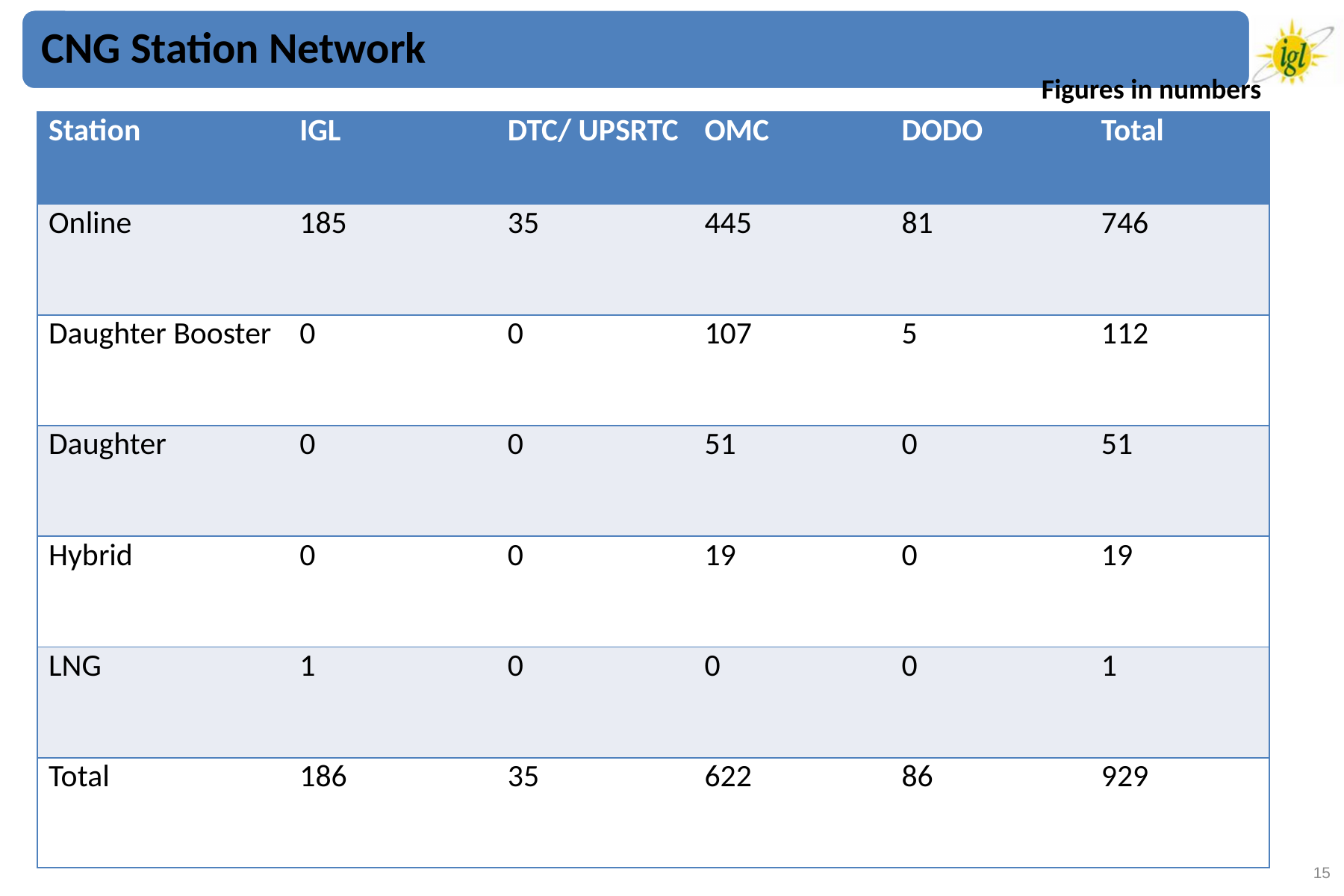

CNG Station Network
Figures in numbers
| Station | IGL | DTC/ UPSRTC | OMC | DODO | Total |
| --- | --- | --- | --- | --- | --- |
| Online | 185 | 35 | 445 | 81 | 746 |
| Daughter Booster | 0 | 0 | 107 | 5 | 112 |
| Daughter | 0 | 0 | 51 | 0 | 51 |
| Hybrid | 0 | 0 | 19 | 0 | 19 |
| LNG | 1 | 0 | 0 | 0 | 1 |
| Total | 186 | 35 | 622 | 86 | 929 |
15